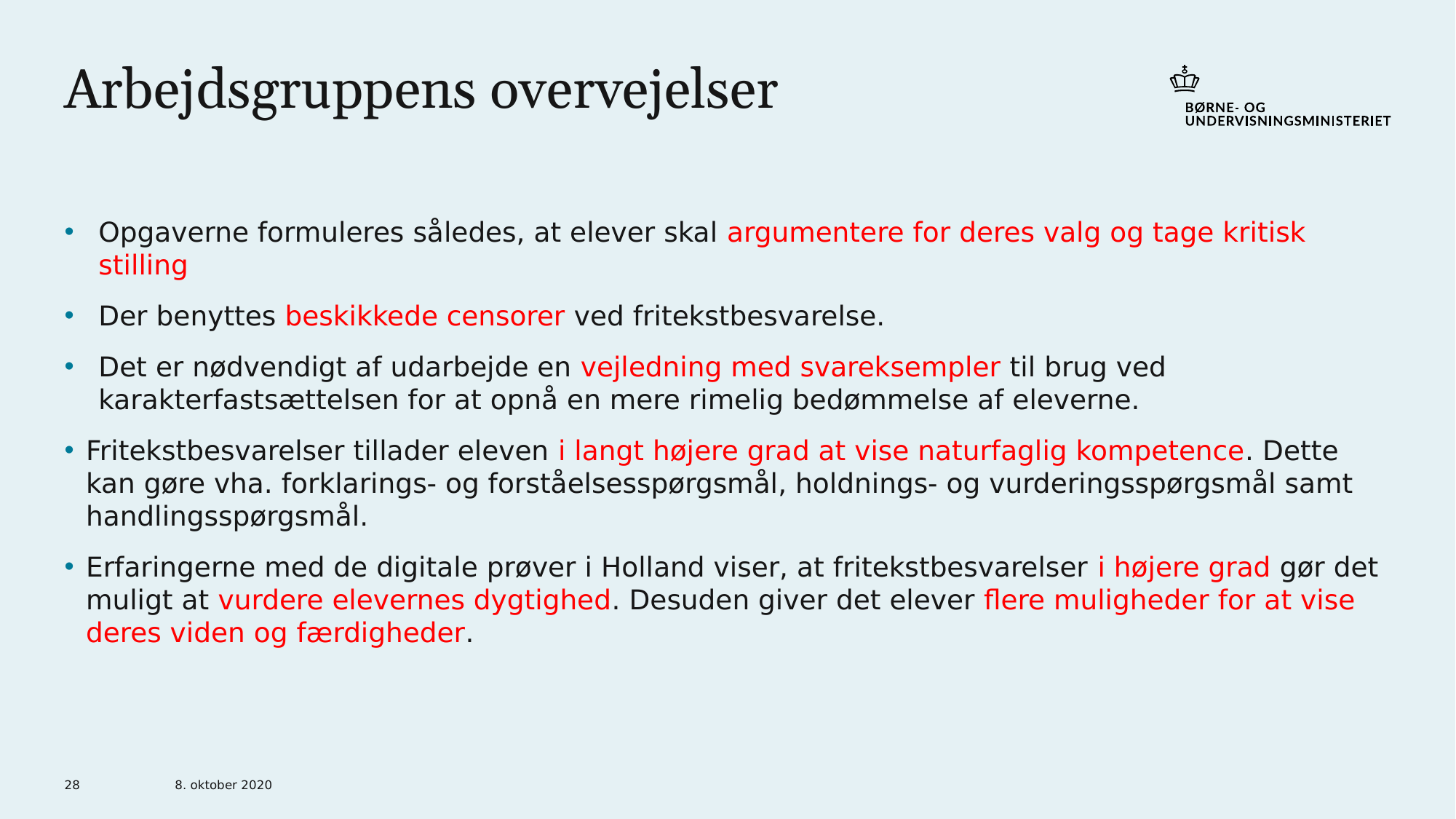

# Arbejdsgruppens overvejelser
Opgaverne formuleres således, at elever skal argumentere for deres valg og tage kritisk stilling
Der benyttes beskikkede censorer ved fritekstbesvarelse.
Det er nødvendigt af udarbejde en vejledning med svareksempler til brug ved karakterfastsættelsen for at opnå en mere rimelig bedømmelse af eleverne.
Fritekstbesvarelser tillader eleven i langt højere grad at vise naturfaglig kompetence. Dette kan gøre vha. forklarings- og forståelsesspørgsmål, holdnings- og vurderingsspørgsmål samt handlingsspørgsmål.
Erfaringerne med de digitale prøver i Holland viser, at fritekstbesvarelser i højere grad gør det muligt at vurdere elevernes dygtighed. Desuden giver det elever flere muligheder for at vise deres viden og færdigheder.

28
8. oktober 2020